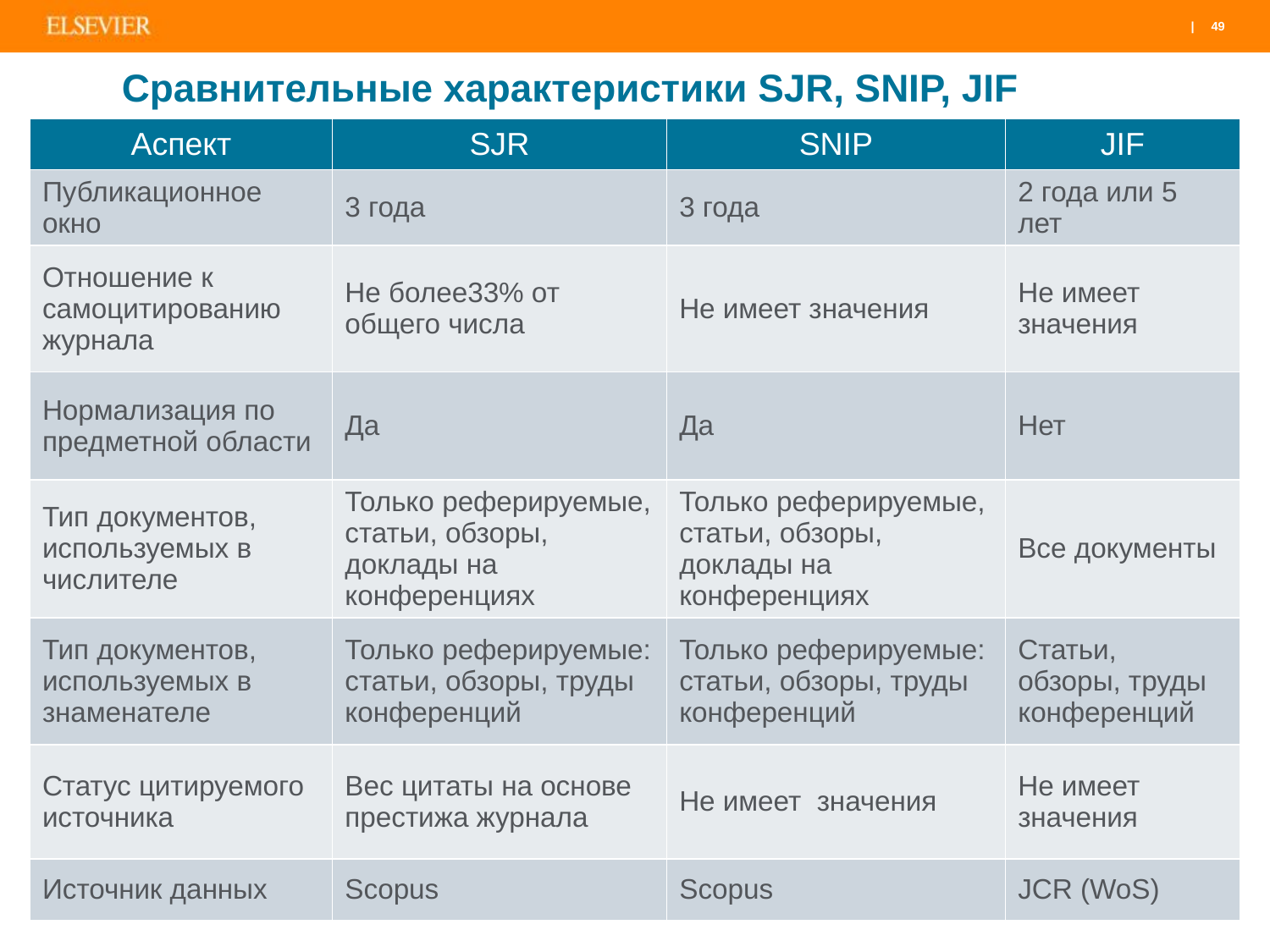

# Сравнительные характеристики SJR, SNIP, JIF
| Аспект | SJR | SNIP | JIF |
| --- | --- | --- | --- |
| Публикационное окно | 3 года | 3 года | 2 года или 5 лет |
| Отношение к самоцитированию журнала | Не более33% от общего числа | Не имеет значения | Не имеет значения |
| Нормализация по предметной области | Да | Да | Нет |
| Тип документов, используемых в числителе | Только реферируемые, статьи, обзоры, доклады на конференциях | Только реферируемые, статьи, обзоры, доклады на конференциях | Все документы |
| Тип документов, используемых в знаменателе | Только реферируемые: статьи, обзоры, труды конференций | Только реферируемые: статьи, обзоры, труды конференций | Статьи, обзоры, труды конференций |
| Статус цитируемого источника | Вес цитаты на основе престижа журнала | Не имеет значения | Не имеет значения |
| Источник данных | Scopus | Scopus | JCR (WoS) |